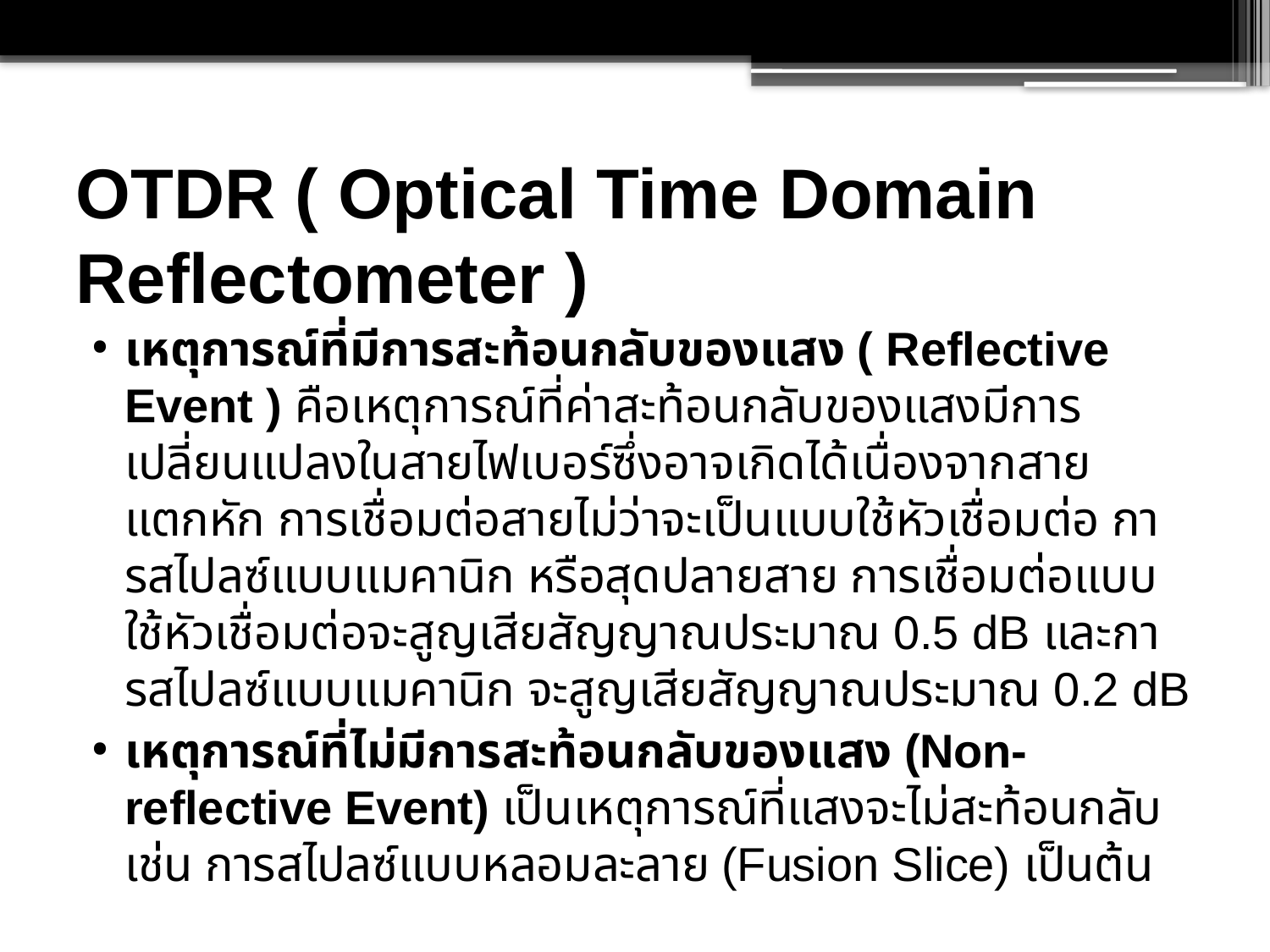

# OTDR ( Optical Time Domain Reflectometer )
เหตุการณ์ที่มีการสะท้อนกลับของแสง ( Reflective Event ) คือเหตุการณ์ที่ค่าสะท้อนกลับของแสงมีการเปลี่ยนแปลงในสายไฟเบอร์ซึ่งอาจเกิดได้เนื่องจากสายแตกหัก การเชื่อมต่อสายไม่ว่าจะเป็นแบบใช้หัวเชื่อมต่อ การสไปลซ์แบบแมคานิก หรือสุดปลายสาย การเชื่อมต่อแบบใช้หัวเชื่อมต่อจะสูญเสียสัญญาณประมาณ 0.5 dB และการสไปลซ์แบบแมคานิก จะสูญเสียสัญญาณประมาณ 0.2 dB
เหตุการณ์ที่ไม่มีการสะท้อนกลับของแสง (Non-reflective Event) เป็นเหตุการณ์ที่แสงจะไม่สะท้อนกลับ เช่น การสไปลซ์แบบหลอมละลาย (Fusion Slice) เป็นต้น